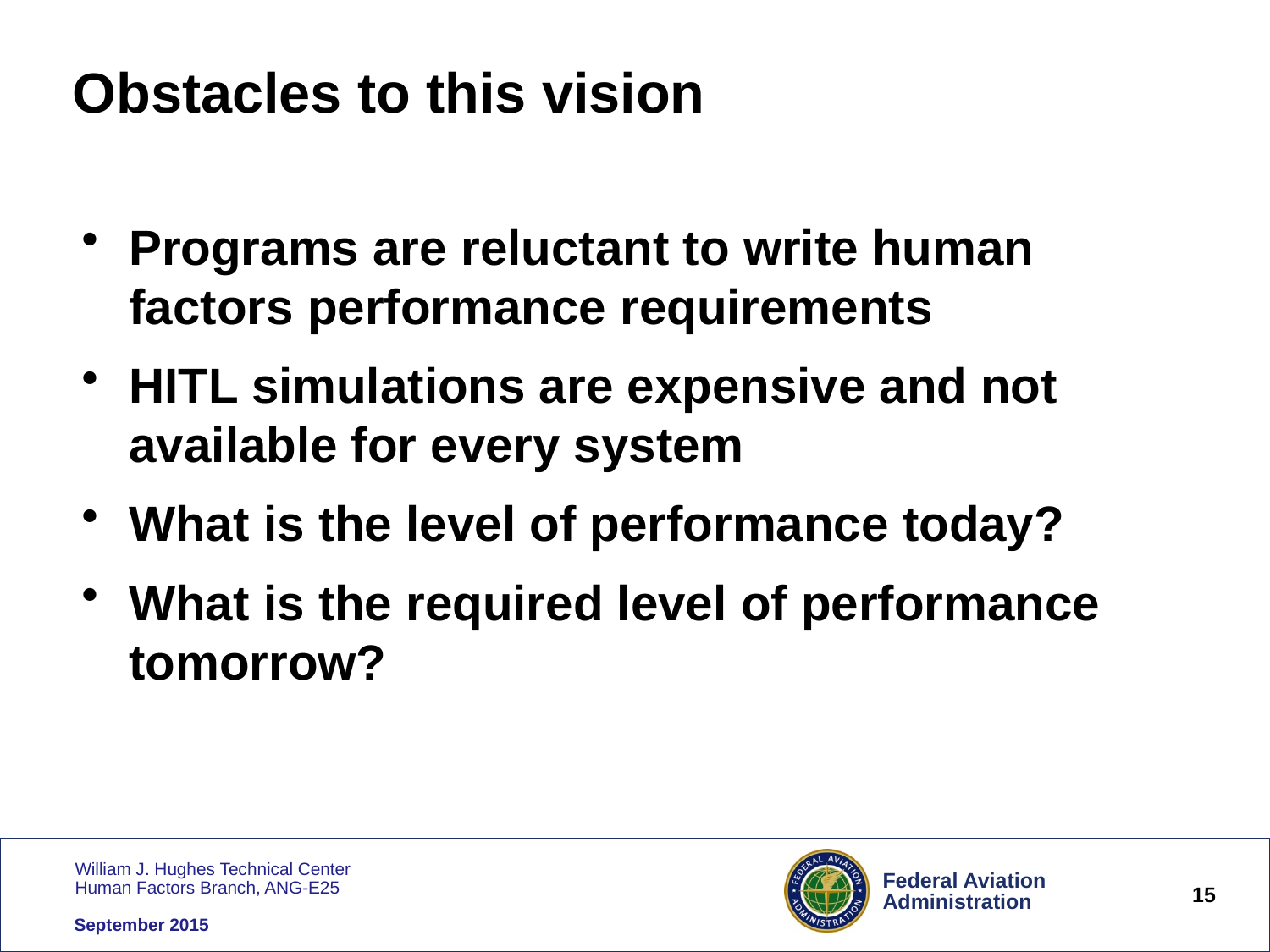

# Obstacles to this vision
Programs are reluctant to write human factors performance requirements
HITL simulations are expensive and not available for every system
What is the level of performance today?
What is the required level of performance tomorrow?